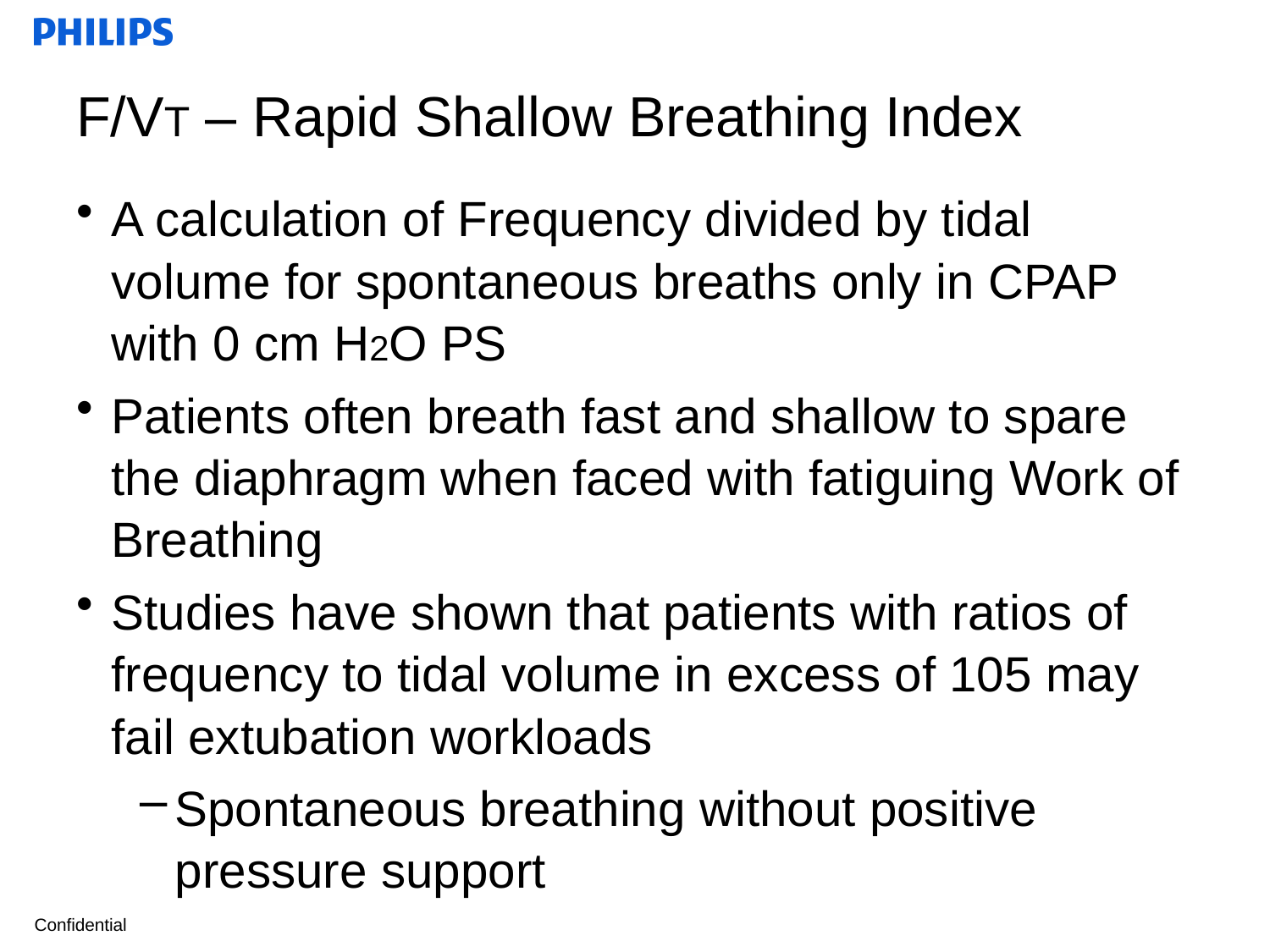

# F/VT – Rapid Shallow Breathing Index
A calculation of Frequency divided by tidal volume for spontaneous breaths only in CPAP with 0 cm H2O PS
Patients often breath fast and shallow to spare the diaphragm when faced with fatiguing Work of Breathing
Studies have shown that patients with ratios of frequency to tidal volume in excess of 105 may fail extubation workloads
Spontaneous breathing without positive pressure support